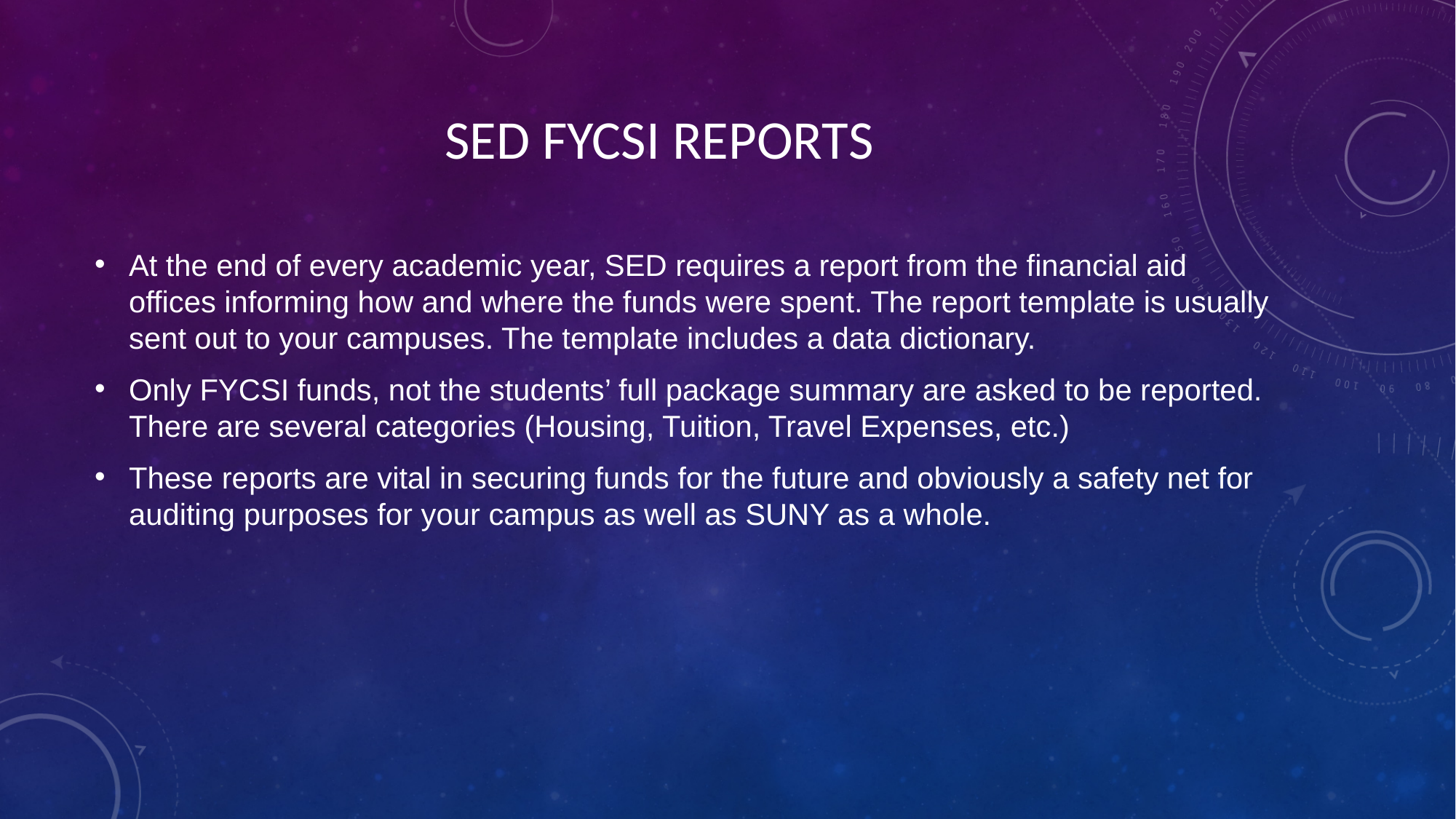

# SED FYCSI Reports
At the end of every academic year, SED requires a report from the financial aid offices informing how and where the funds were spent. The report template is usually sent out to your campuses. The template includes a data dictionary.
Only FYCSI funds, not the students’ full package summary are asked to be reported. There are several categories (Housing, Tuition, Travel Expenses, etc.)
These reports are vital in securing funds for the future and obviously a safety net for auditing purposes for your campus as well as SUNY as a whole.